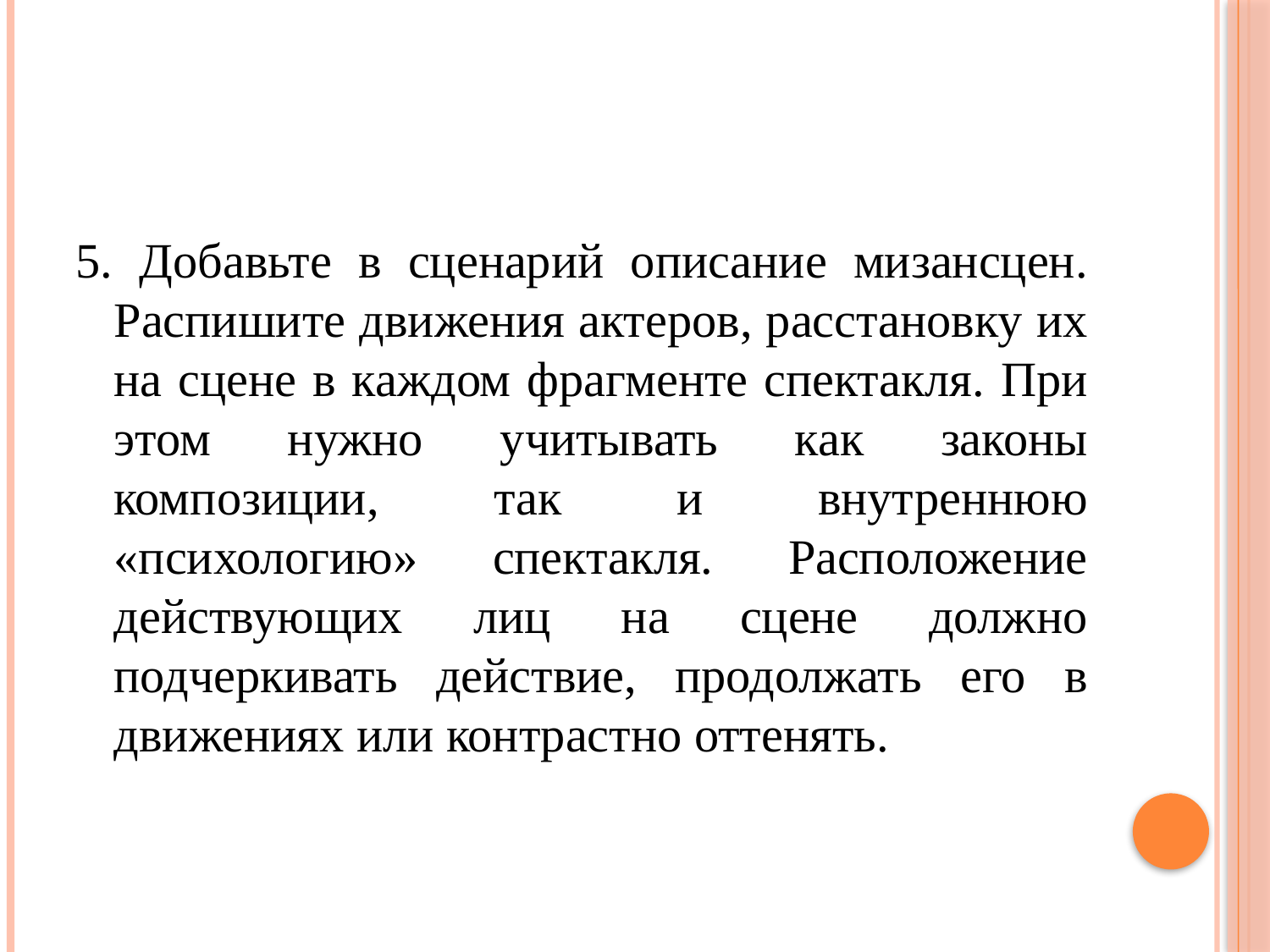

#
5. Добавьте в сценарий описание мизансцен. Распишите движения актеров, расстановку их на сцене в каждом фрагменте спектакля. При этом нужно учитывать как законы композиции, так и внутреннюю «психологию» спектакля. Расположение действующих лиц на сцене должно подчеркивать действие, продолжать его в движениях или контрастно оттенять.